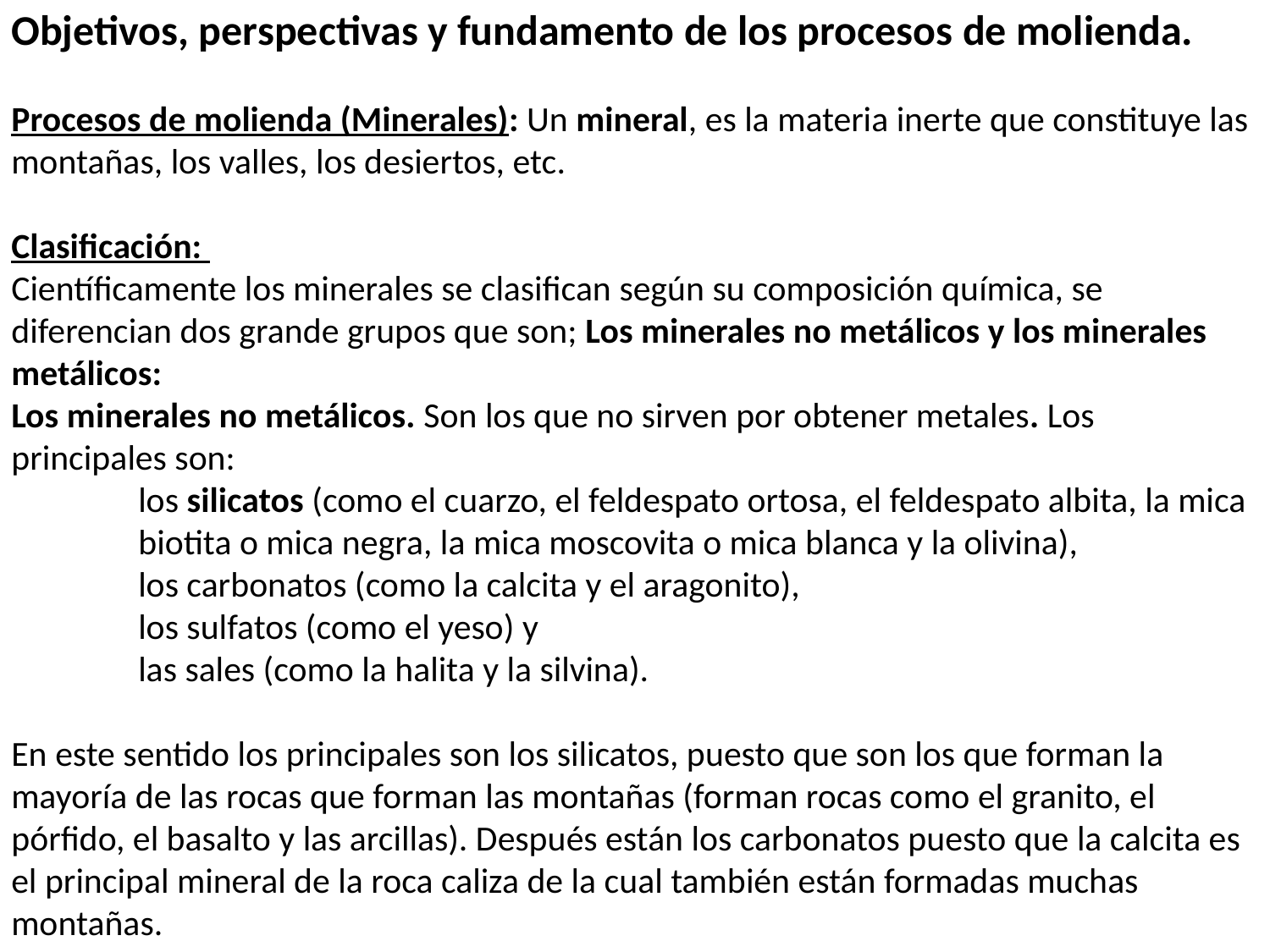

# Objetivos, perspectivas y fundamento de los procesos de molienda. Procesos de molienda (Minerales): Un mineral, es la materia inerte que constituye las montañas, los valles, los desiertos, etc. Clasificación: Científicamente los minerales se clasifican según su composición química, se diferencian dos grande grupos que son; Los minerales no metálicos y los minerales metálicos: Los minerales no metálicos. Son los que no sirven por obtener metales. Los principales son: los silicatos (como el cuarzo, el feldespato ortosa, el feldespato albita, la mica 	biotita o mica negra, la mica moscovita o mica blanca y la olivina), los carbonatos (como la calcita y el aragonito), los sulfatos (como el yeso) y las sales (como la halita y la silvina). En este sentido los principales son los silicatos, puesto que son los que forman la mayoría de las rocas que forman las montañas (forman rocas como el granito, el pórfido, el basalto y las arcillas). Después están los carbonatos puesto que la calcita es el principal mineral de la roca caliza de la cual también están formadas muchas montañas.